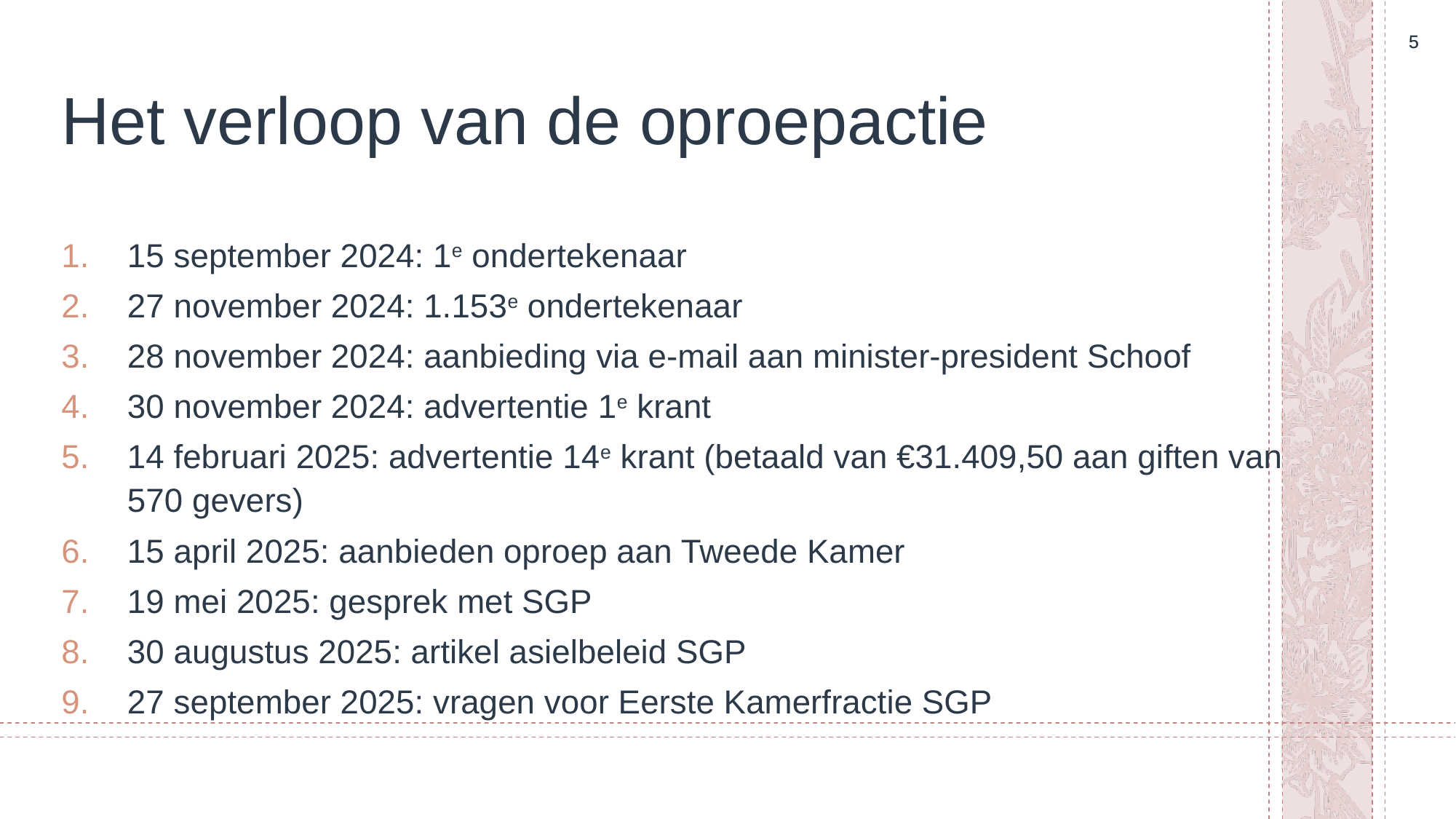

5
5
# Het verloop van de oproepactie
15 september 2024: 1e ondertekenaar
27 november 2024: 1.153e ondertekenaar
28 november 2024: aanbieding via e-mail aan minister-president Schoof
30 november 2024: advertentie 1e krant
14 februari 2025: advertentie 14e krant (betaald van €31.409,50 aan giften van 570 gevers)
15 april 2025: aanbieden oproep aan Tweede Kamer
19 mei 2025: gesprek met SGP
30 augustus 2025: artikel asielbeleid SGP
27 september 2025: vragen voor Eerste Kamerfractie SGP